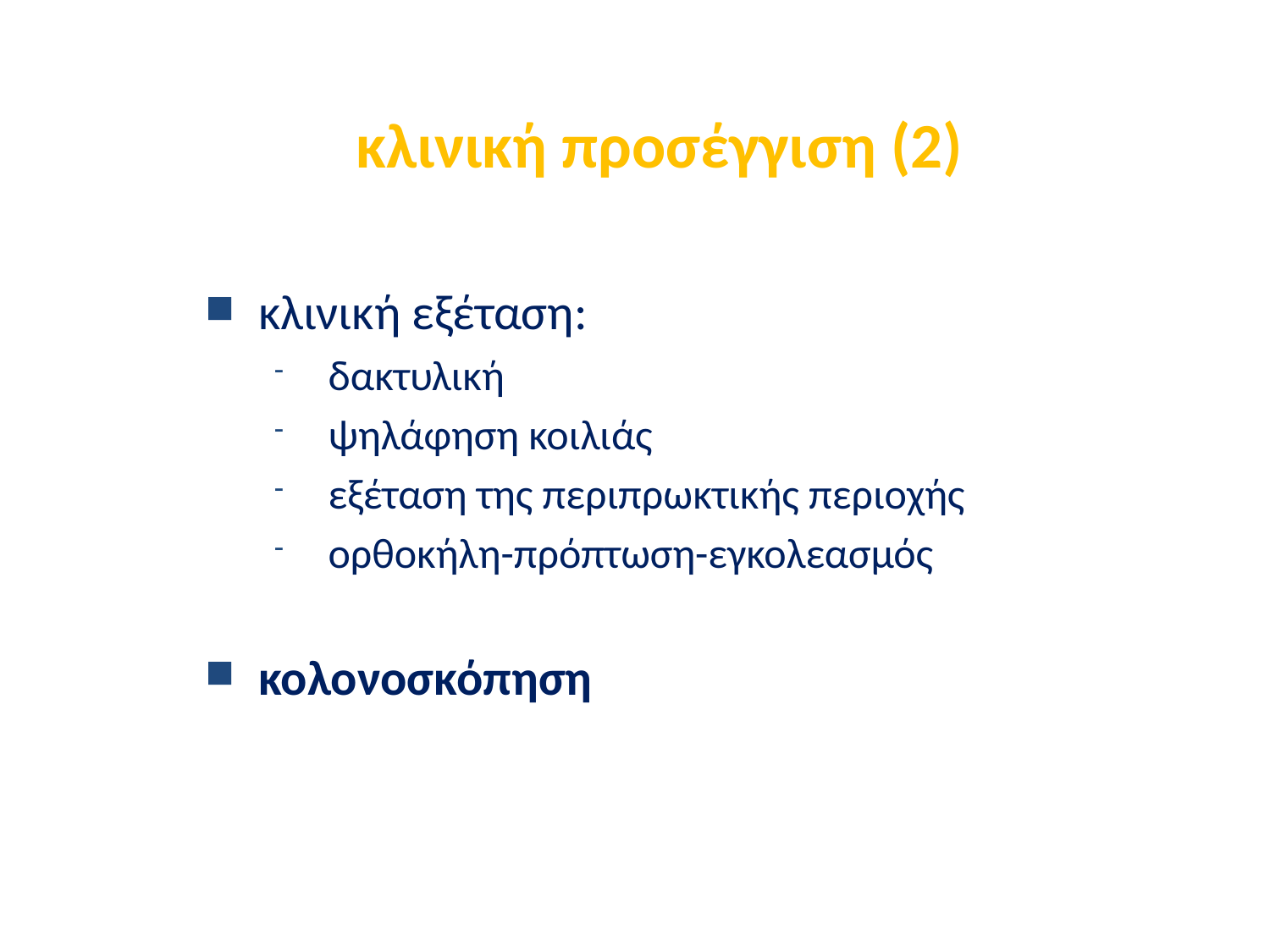

κλινική προσέγγιση (2)
κλινική εξέταση:
δακτυλική
ψηλάφηση κοιλιάς
εξέταση της περιπρωκτικής περιοχής
ορθοκήλη-πρόπτωση-εγκολεασμός

κολονοσκόπηση